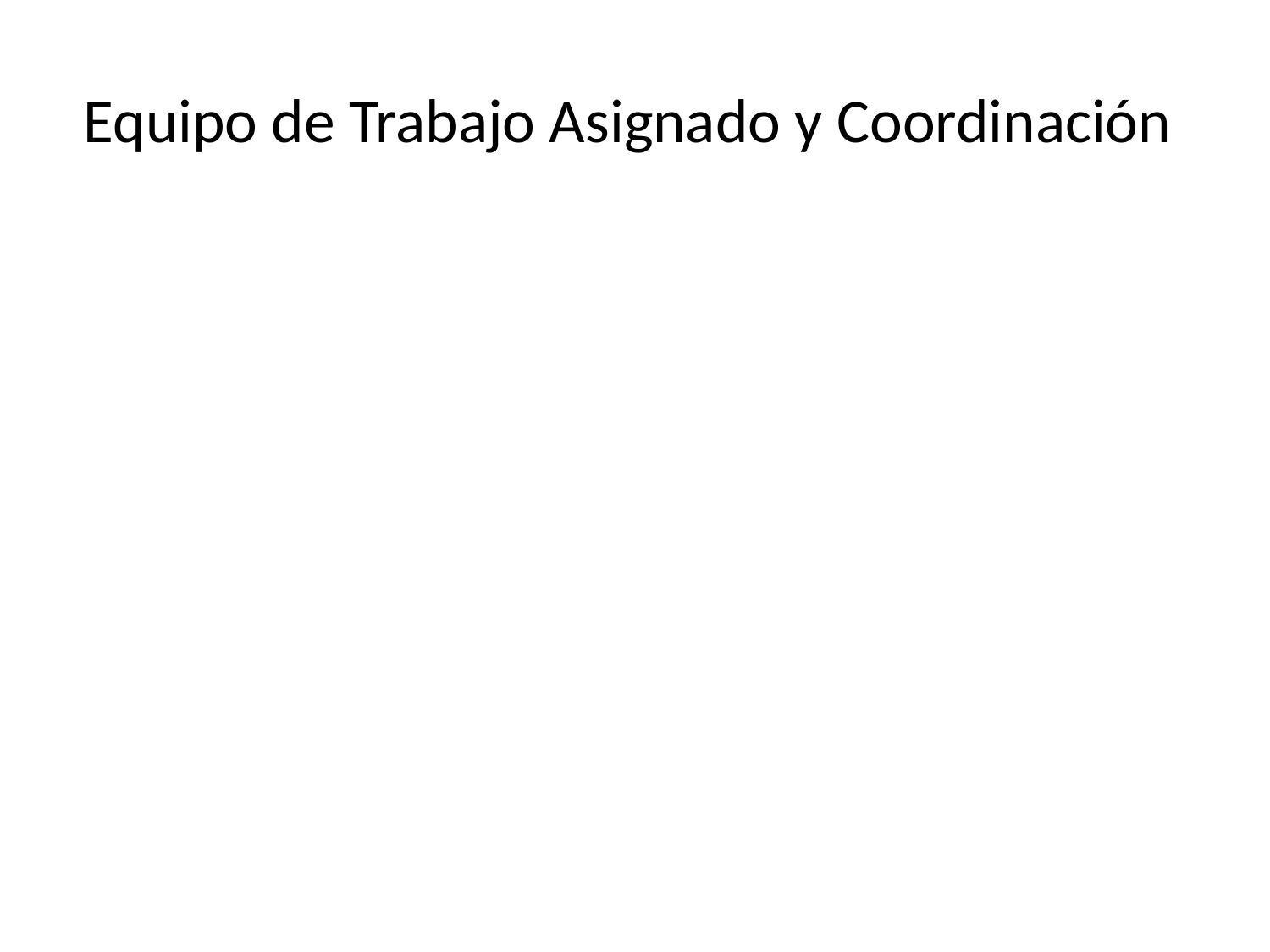

# Equipo de Trabajo Asignado y Coordinación